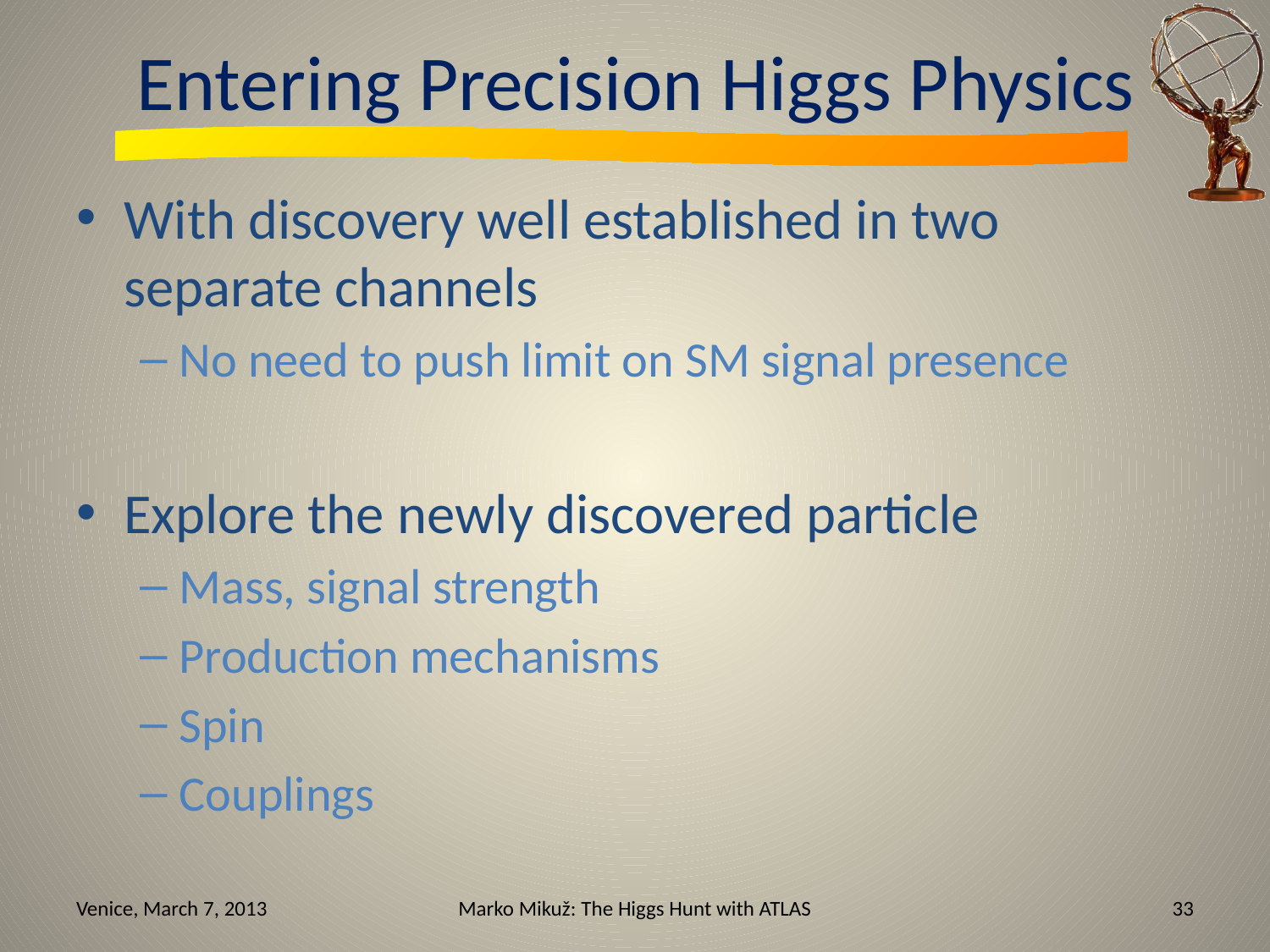

# Entering Precision Higgs Physics
With discovery well established in two separate channels
No need to push limit on SM signal presence

Explore the newly discovered particle
Mass, signal strength
Production mechanisms
Spin
Couplings

Venice, March 7, 2013
Marko Mikuž: The Higgs Hunt with ATLAS
33